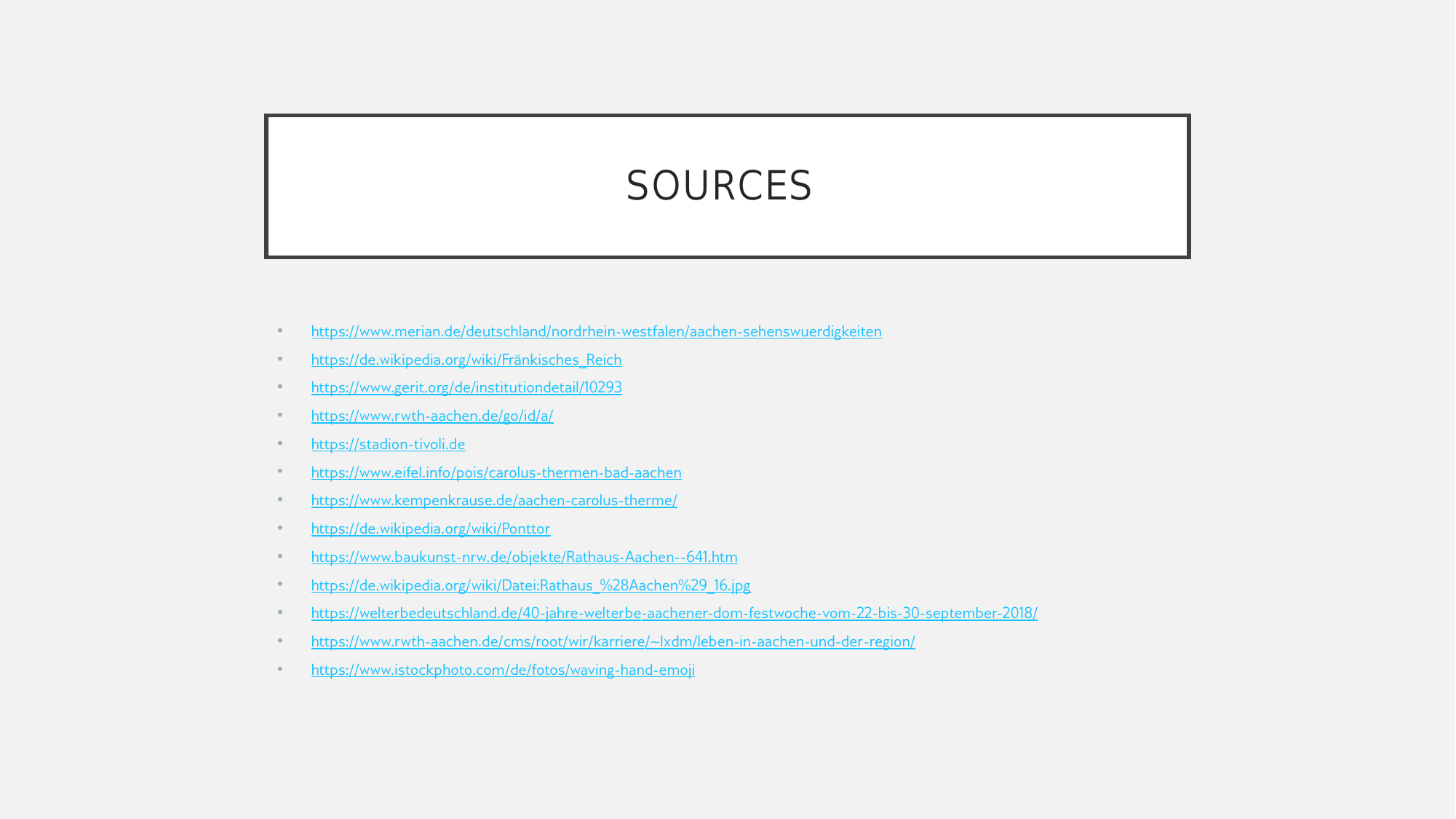

# Sources
https://www.merian.de/deutschland/nordrhein-westfalen/aachen-sehenswuerdigkeiten
https://de.wikipedia.org/wiki/Fränkisches_Reich
https://www.gerit.org/de/institutiondetail/10293
https://www.rwth-aachen.de/go/id/a/
https://stadion-tivoli.de
https://www.eifel.info/pois/carolus-thermen-bad-aachen
https://www.kempenkrause.de/aachen-carolus-therme/
https://de.wikipedia.org/wiki/Ponttor
https://www.baukunst-nrw.de/objekte/Rathaus-Aachen--641.htm
https://de.wikipedia.org/wiki/Datei:Rathaus_%28Aachen%29_16.jpg
https://welterbedeutschland.de/40-jahre-welterbe-aachener-dom-festwoche-vom-22-bis-30-september-2018/
https://www.rwth-aachen.de/cms/root/wir/karriere/~lxdm/leben-in-aachen-und-der-region/
https://www.istockphoto.com/de/fotos/waving-hand-emoji